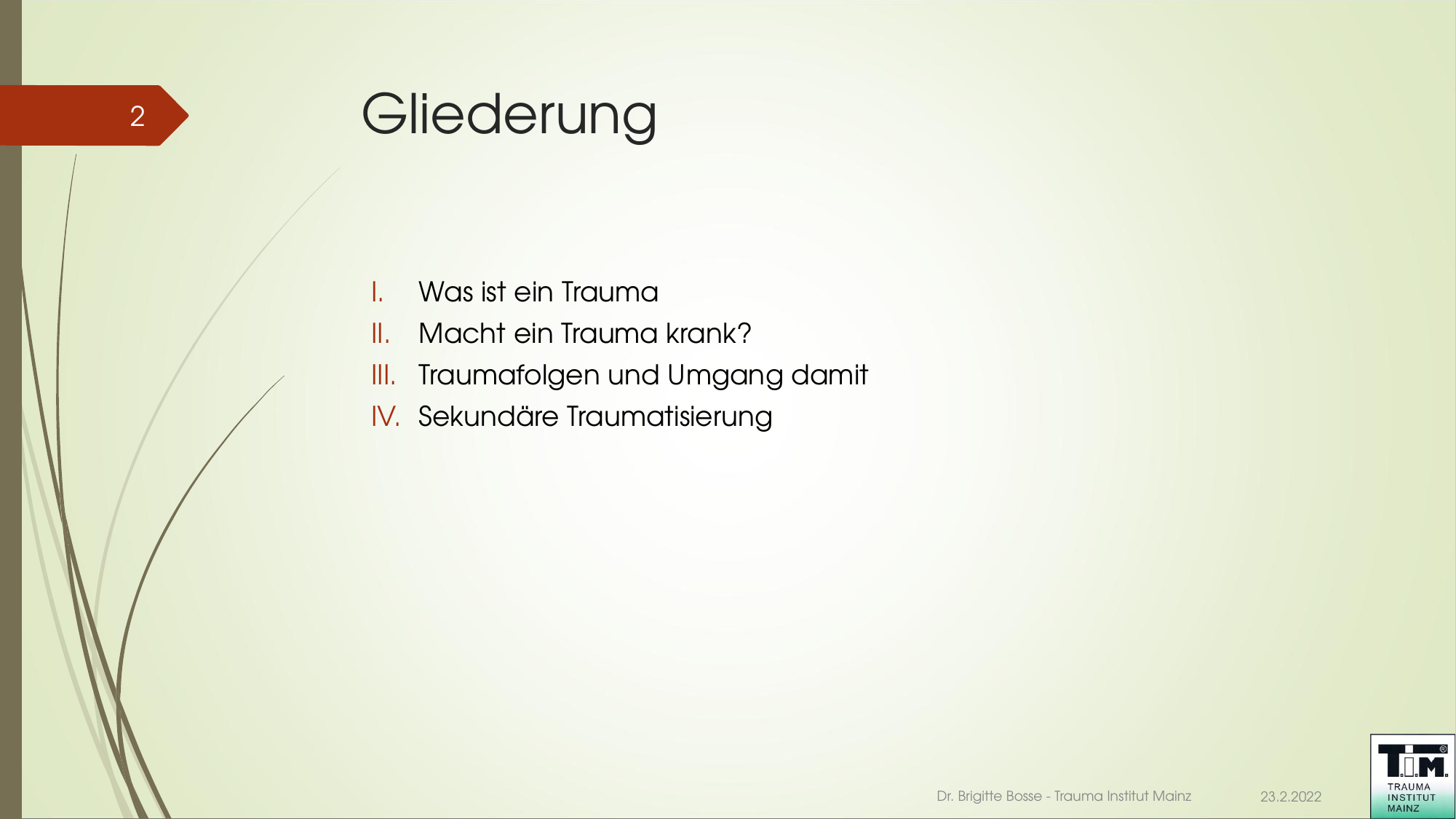

# Gliederung
2
Was ist ein Trauma
Macht ein Trauma krank?
Traumafolgen und Umgang damit
Sekundäre Traumatisierung

Dr. Brigitte Bosse - Trauma Institut Mainz
23.2.2022